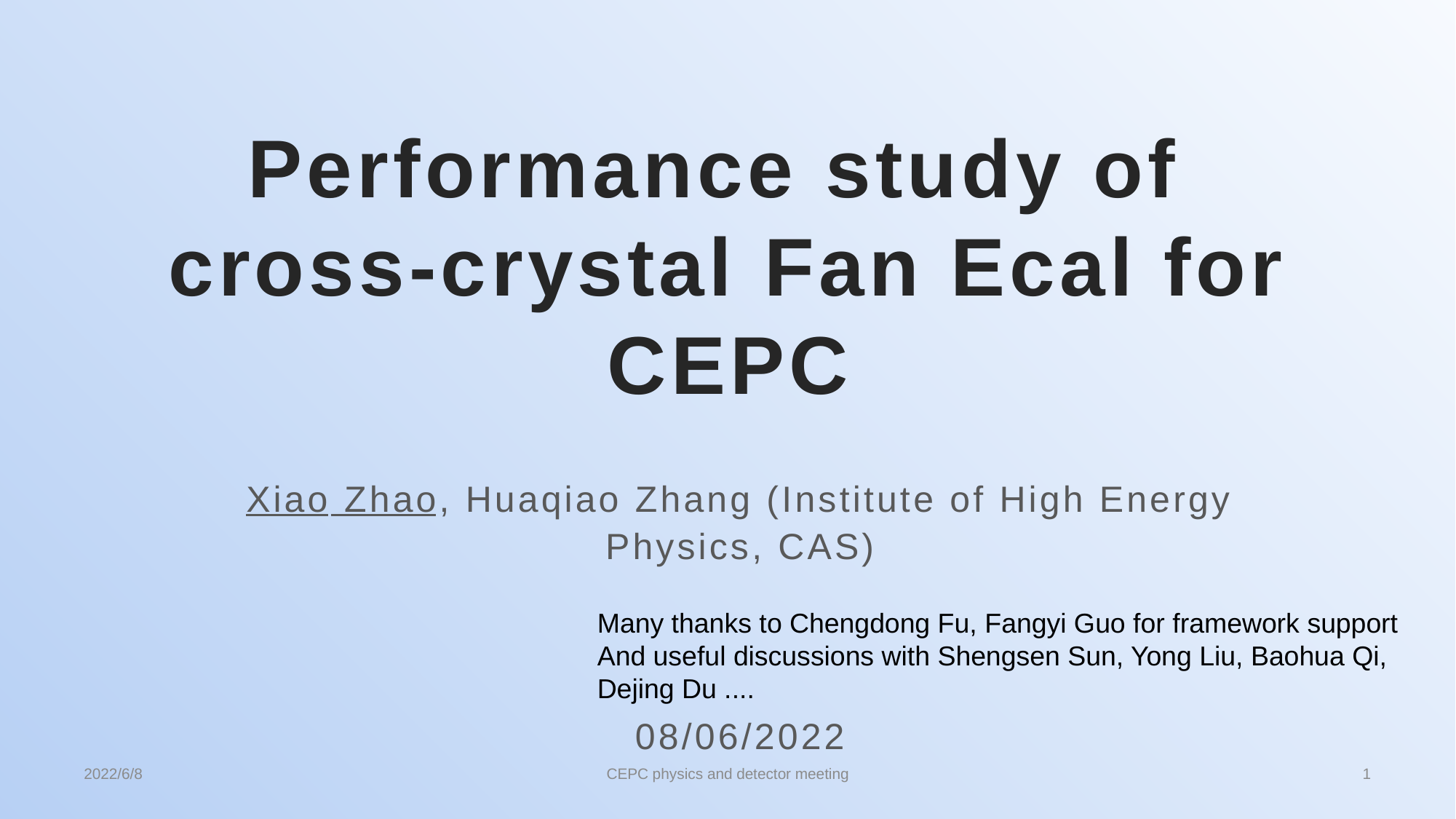

# Performance study of cross-crystal Fan Ecal for CEPC

Xiao Zhao, Huaqiao Zhang (Institute of High Energy Physics, CAS)

08/06/2022

Many thanks to Chengdong Fu, Fangyi Guo for framework support
And useful discussions with Shengsen Sun, Yong Liu, Baohua Qi, Dejing Du ....
2022/6/8
CEPC physics and detector meeting
1